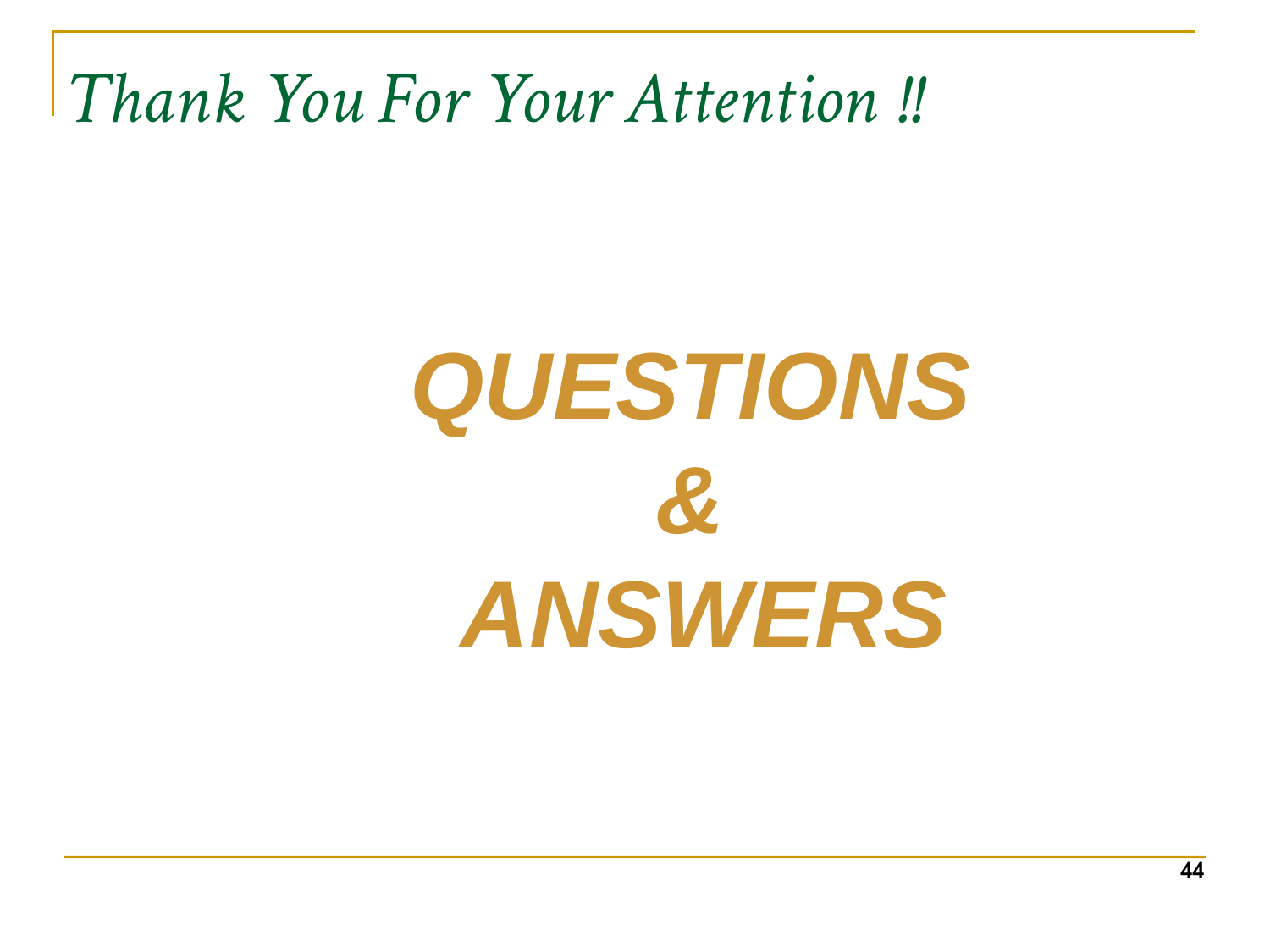

# Thank You For Your Attention !!
Questions
&
Answers
44